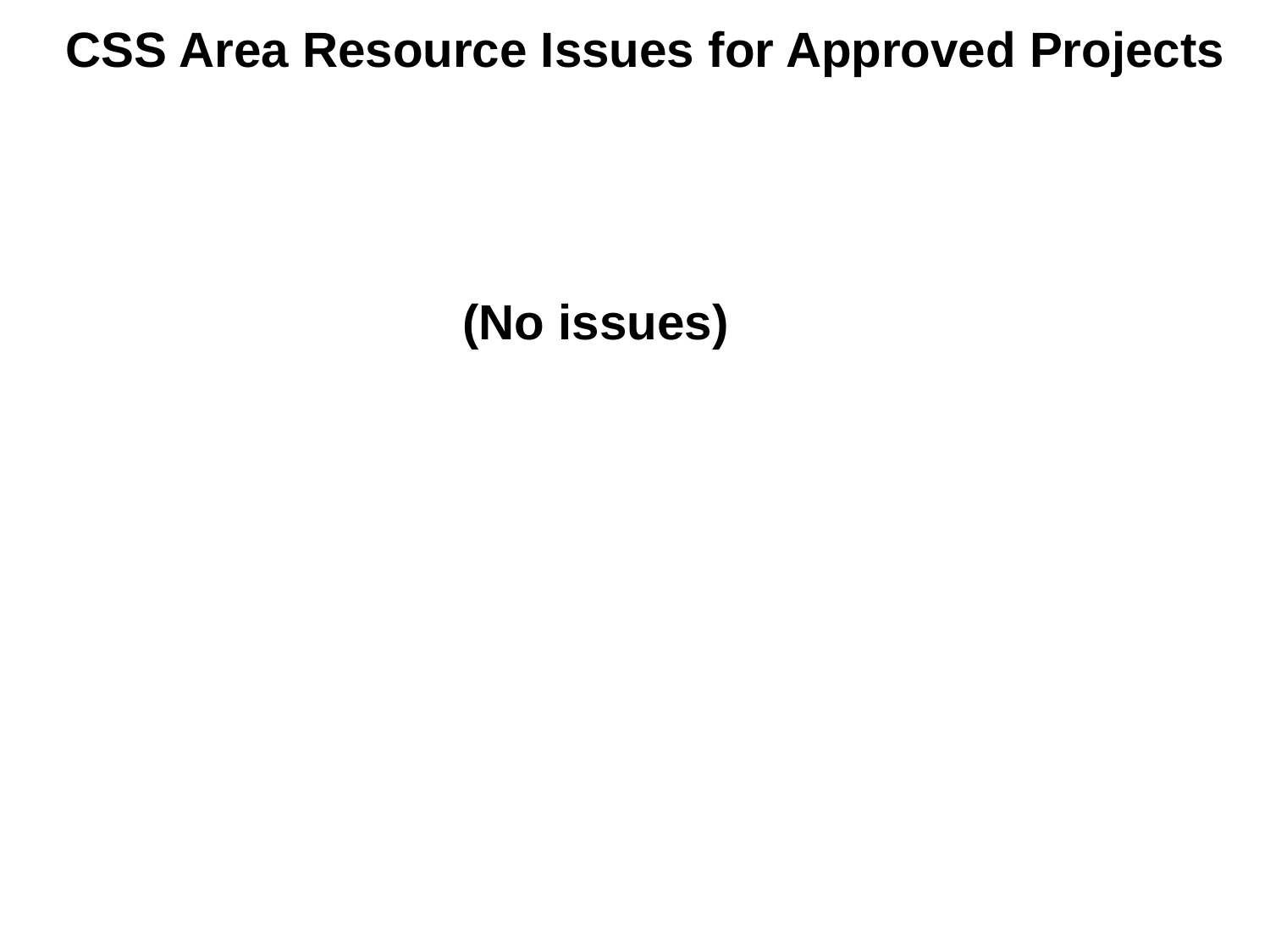

CSS Area Resource Issues for Approved Projects
(No issues)